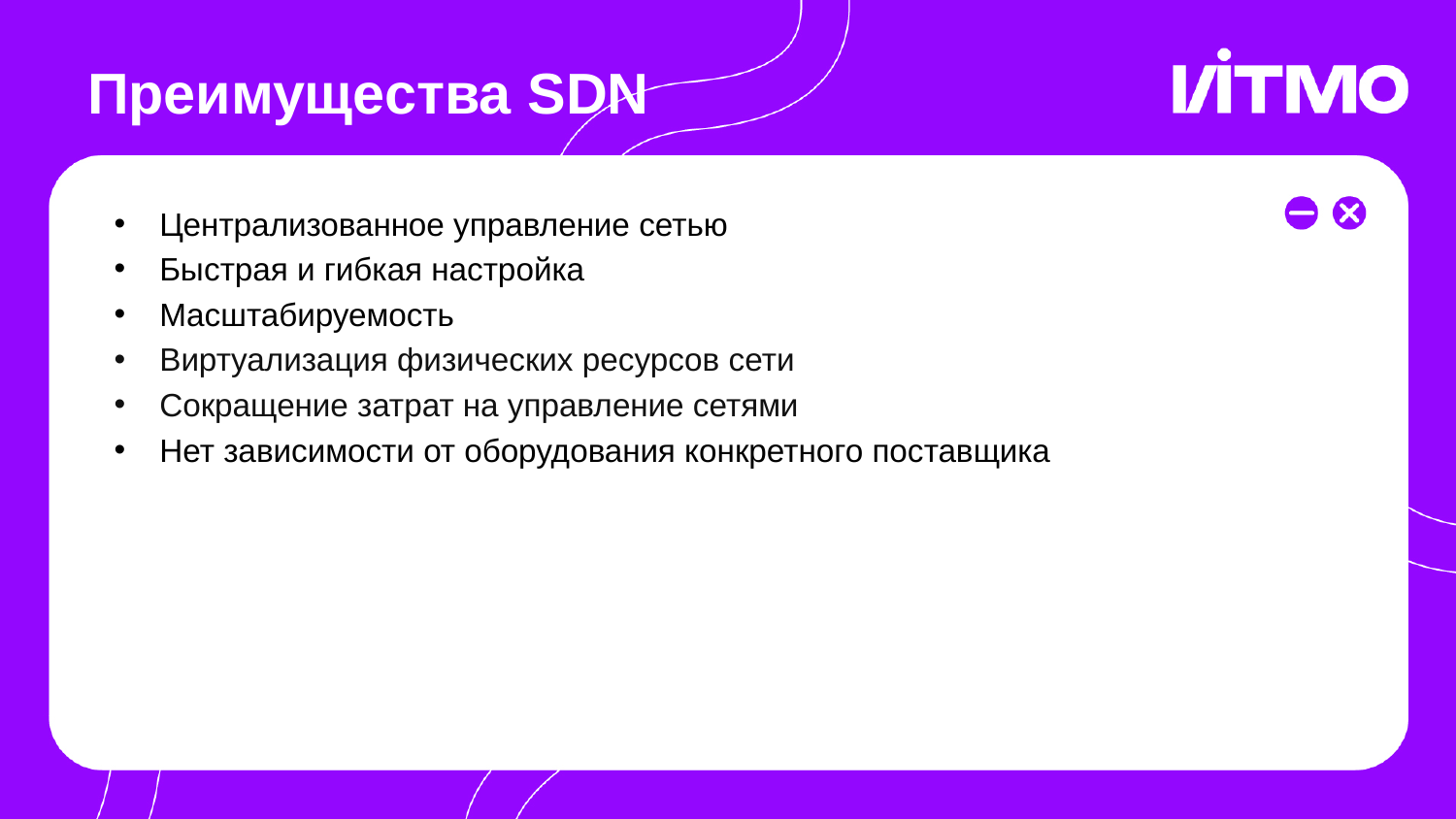

# Преимущества SDN
Централизованное управление сетью
Быстрая и гибкая настройка
Масштабируемость
Виртуализация физических ресурсов сети
Сокращение затрат на управление сетями
Нет зависимости от оборудования конкретного поставщика